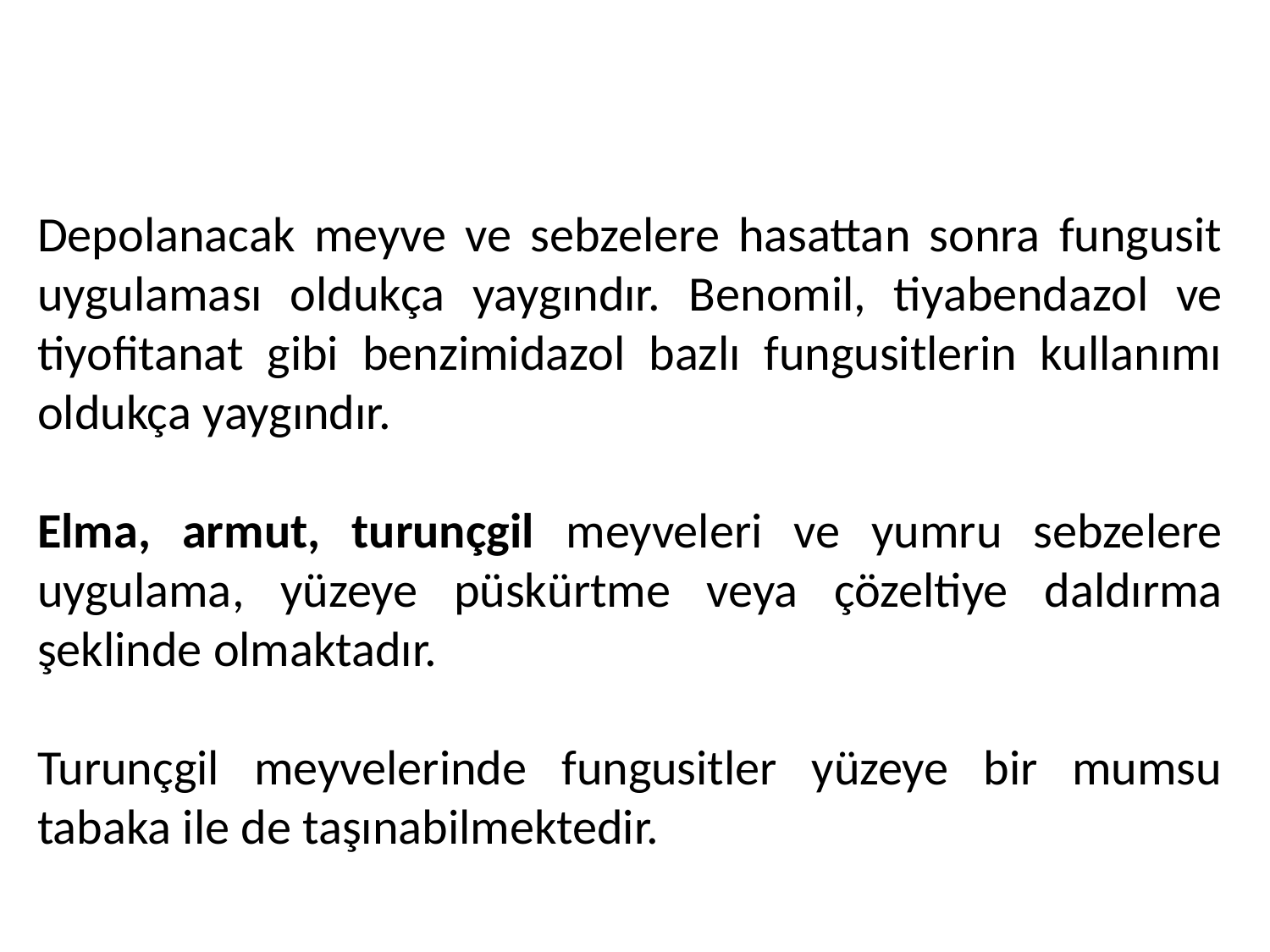

Depolanacak meyve ve sebzelere hasattan sonra fungusit uygulaması oldukça yaygındır. Benomil, tiyabendazol ve tiyofitanat gibi benzimidazol bazlı fungusitlerin kullanımı oldukça yaygındır.

Elma, armut, turunçgil meyveleri ve yumru sebzelere uygulama, yüzeye püskürtme veya çözeltiye daldırma şeklinde olmaktadır.

Turunçgil meyvelerinde fungusitler yüzeye bir mumsu tabaka ile de taşınabilmektedir.